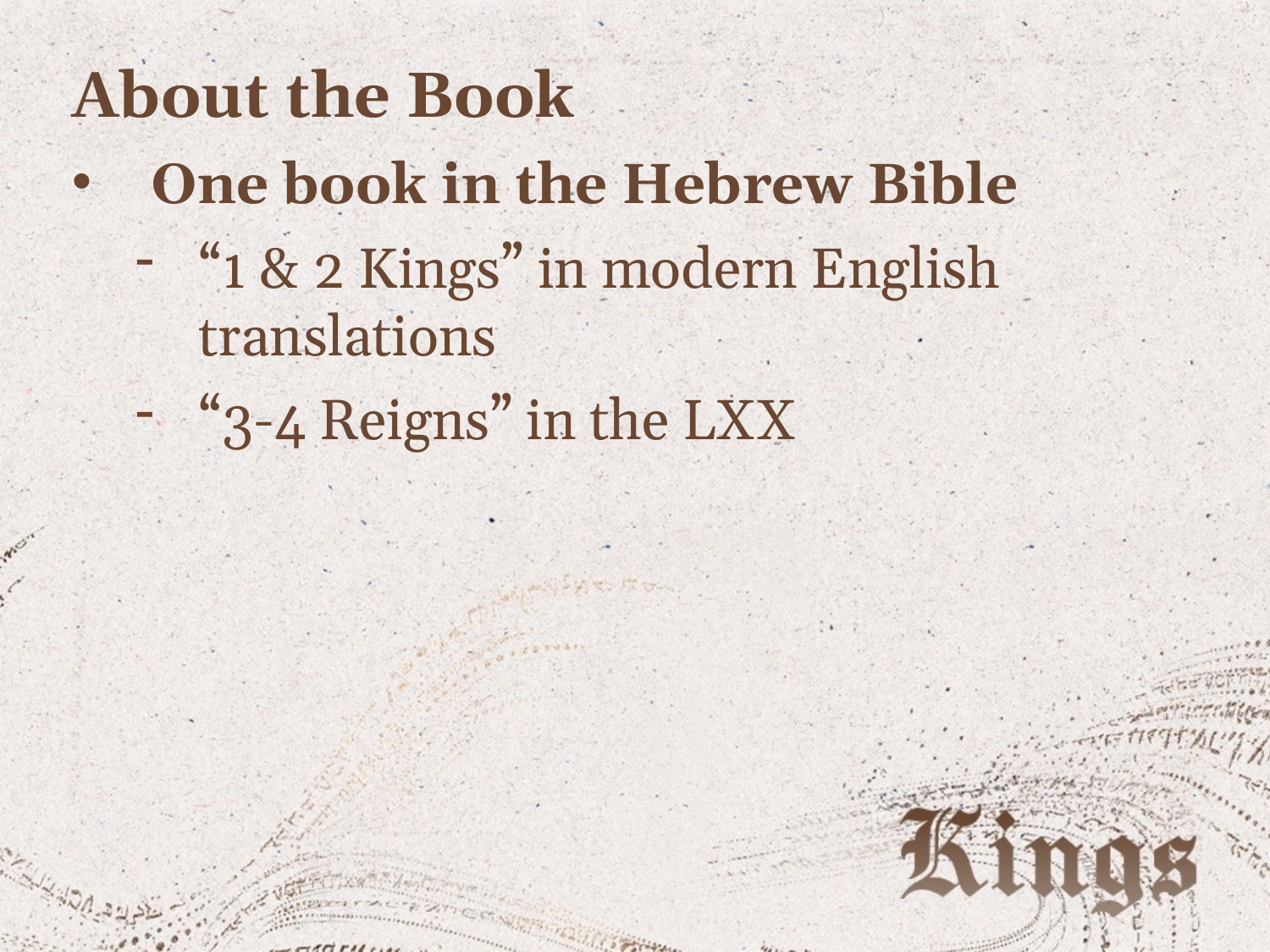

About the Book

One book in the Hebrew Bible

“1 & 2 Kings” in modern English translations

“3-4 Reigns” in the LXX